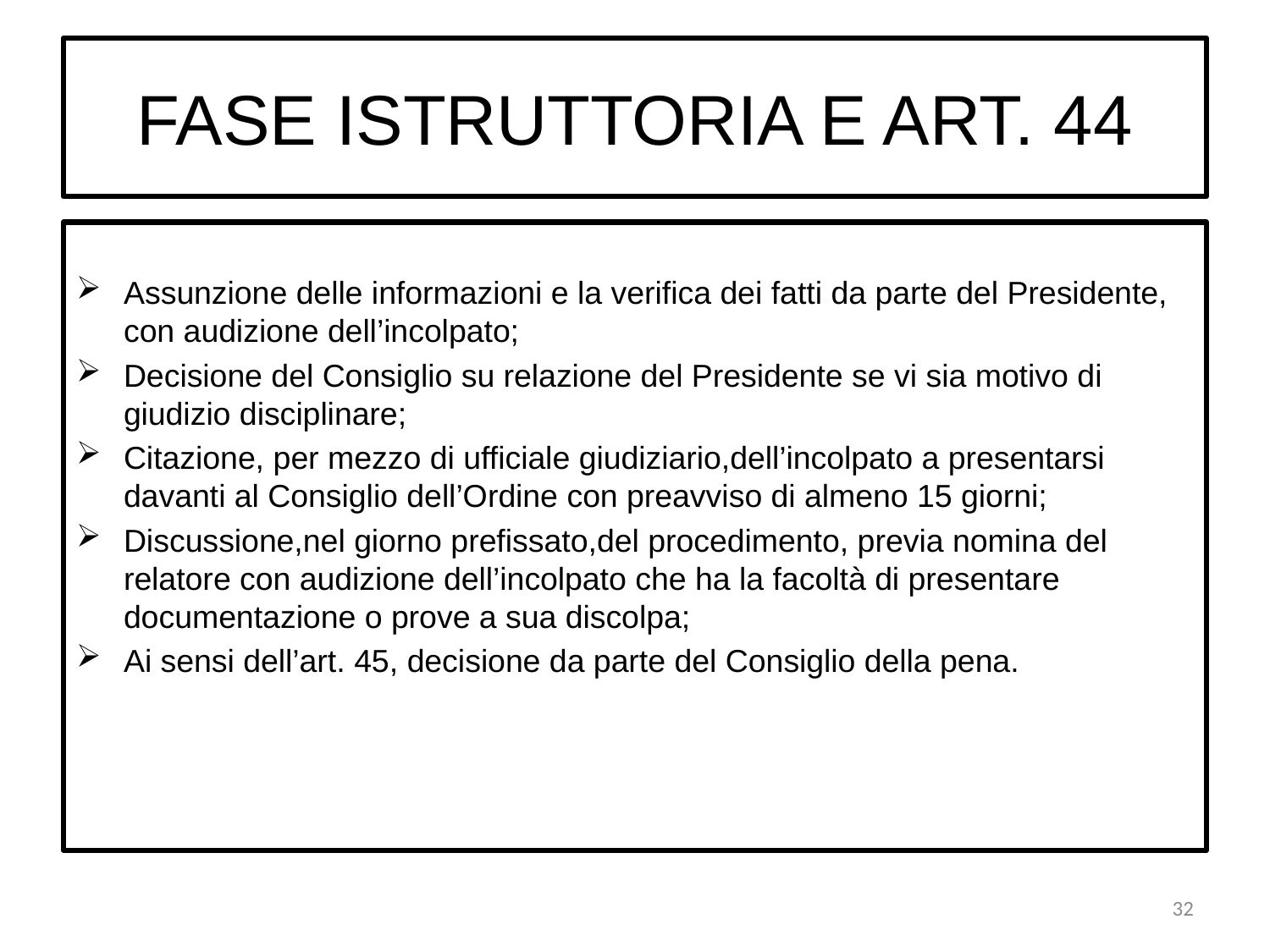

FASE ISTRUTTORIA E ART. 44

Assunzione delle informazioni e la verifica dei fatti da parte del Presidente, con audizione dell’incolpato;
Decisione del Consiglio su relazione del Presidente se vi sia motivo di giudizio disciplinare;
Citazione, per mezzo di ufficiale giudiziario,dell’incolpato a presentarsi davanti al Consiglio dell’Ordine con preavviso di almeno 15 giorni;
Discussione,nel giorno prefissato,del procedimento, previa nomina del relatore con audizione dell’incolpato che ha la facoltà di presentare documentazione o prove a sua discolpa;
Ai sensi dell’art. 45, decisione da parte del Consiglio della pena.

32